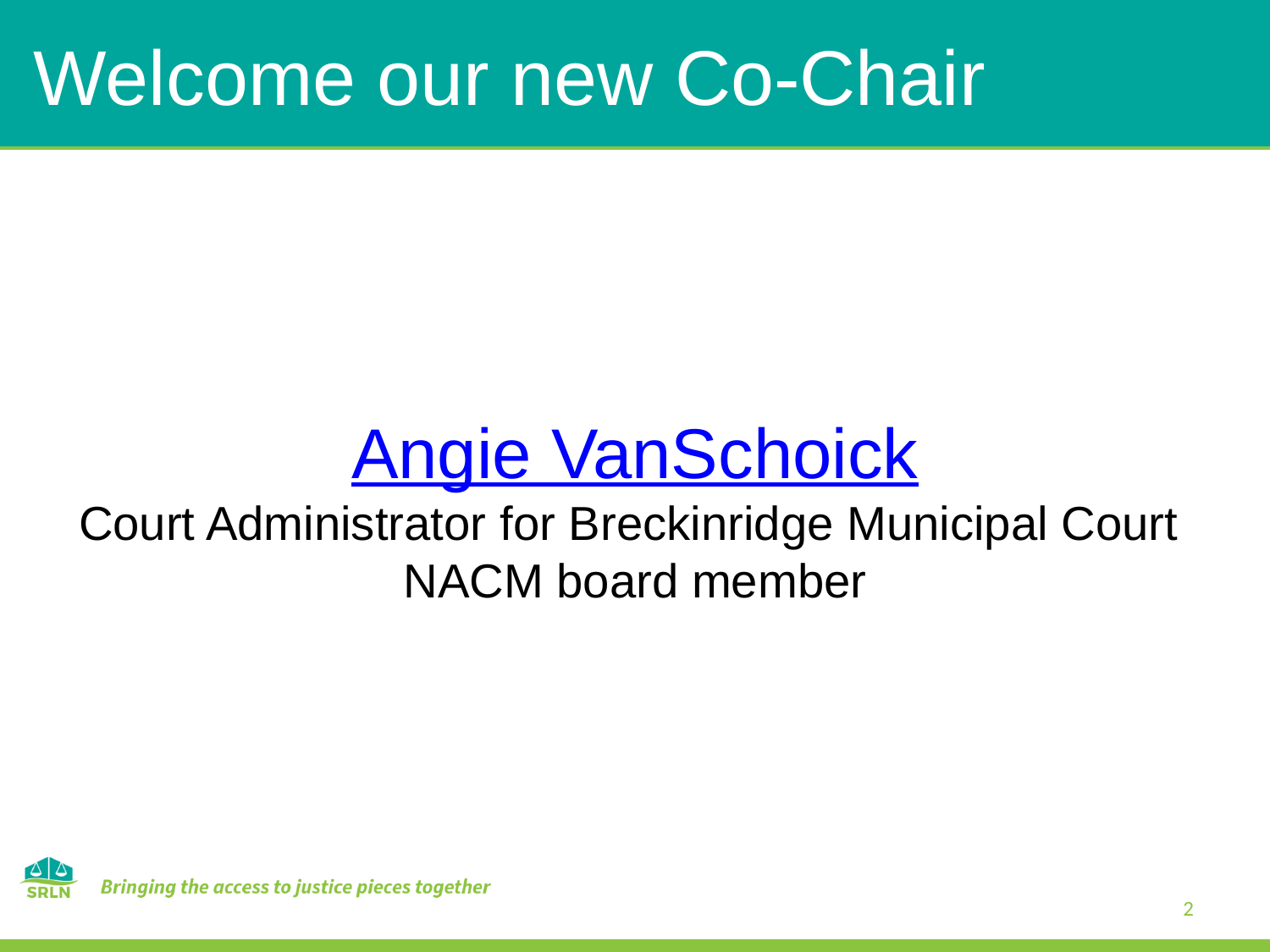

# Welcome our new Co-Chair
Angie VanSchoick
Court Administrator for Breckinridge Municipal Court
NACM board member
2